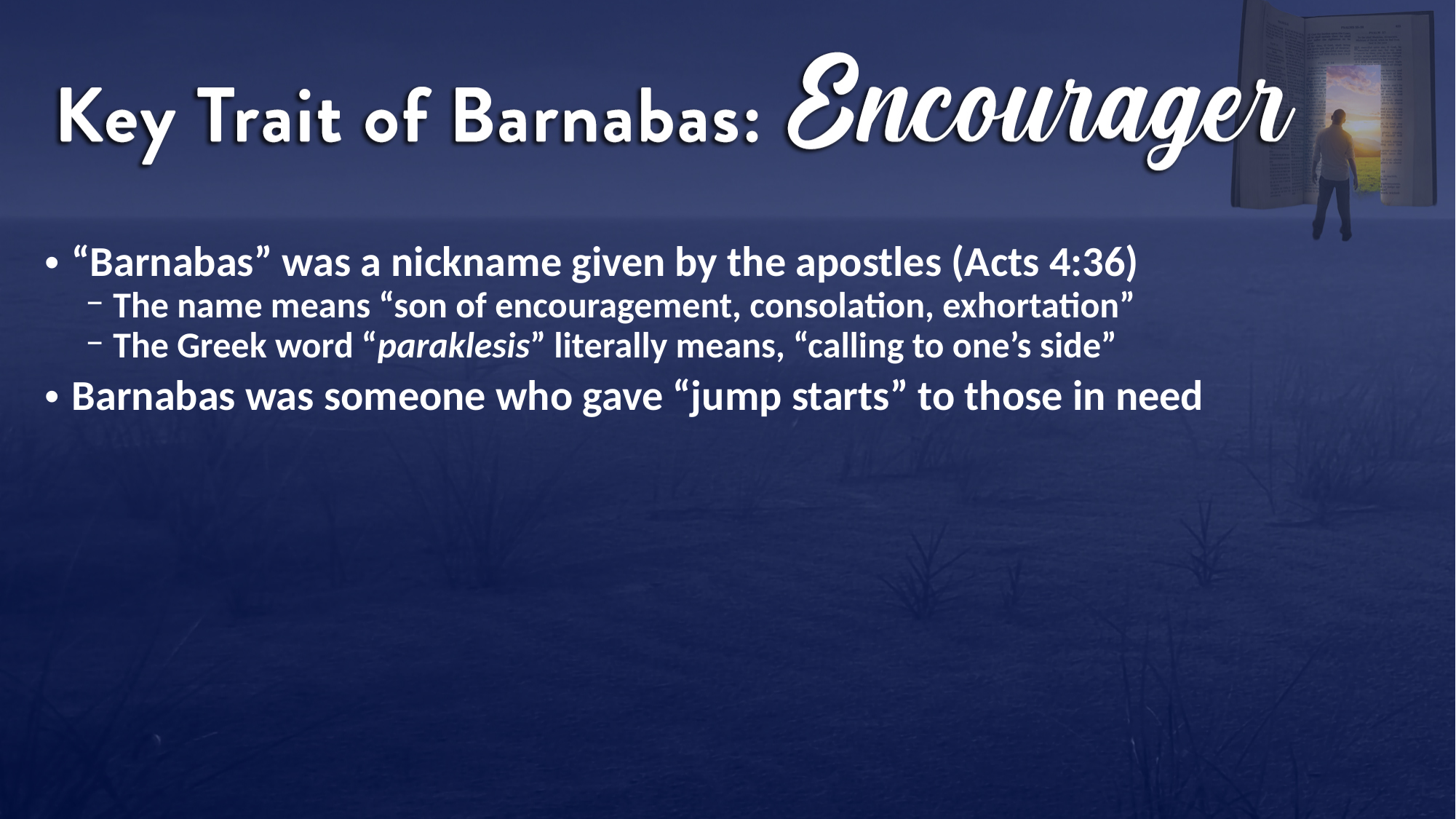

“Barnabas” was a nickname given by the apostles (Acts 4:36)
The name means “son of encouragement, consolation, exhortation”
The Greek word “paraklesis” literally means, “calling to one’s side”
Barnabas was someone who gave “jump starts” to those in need